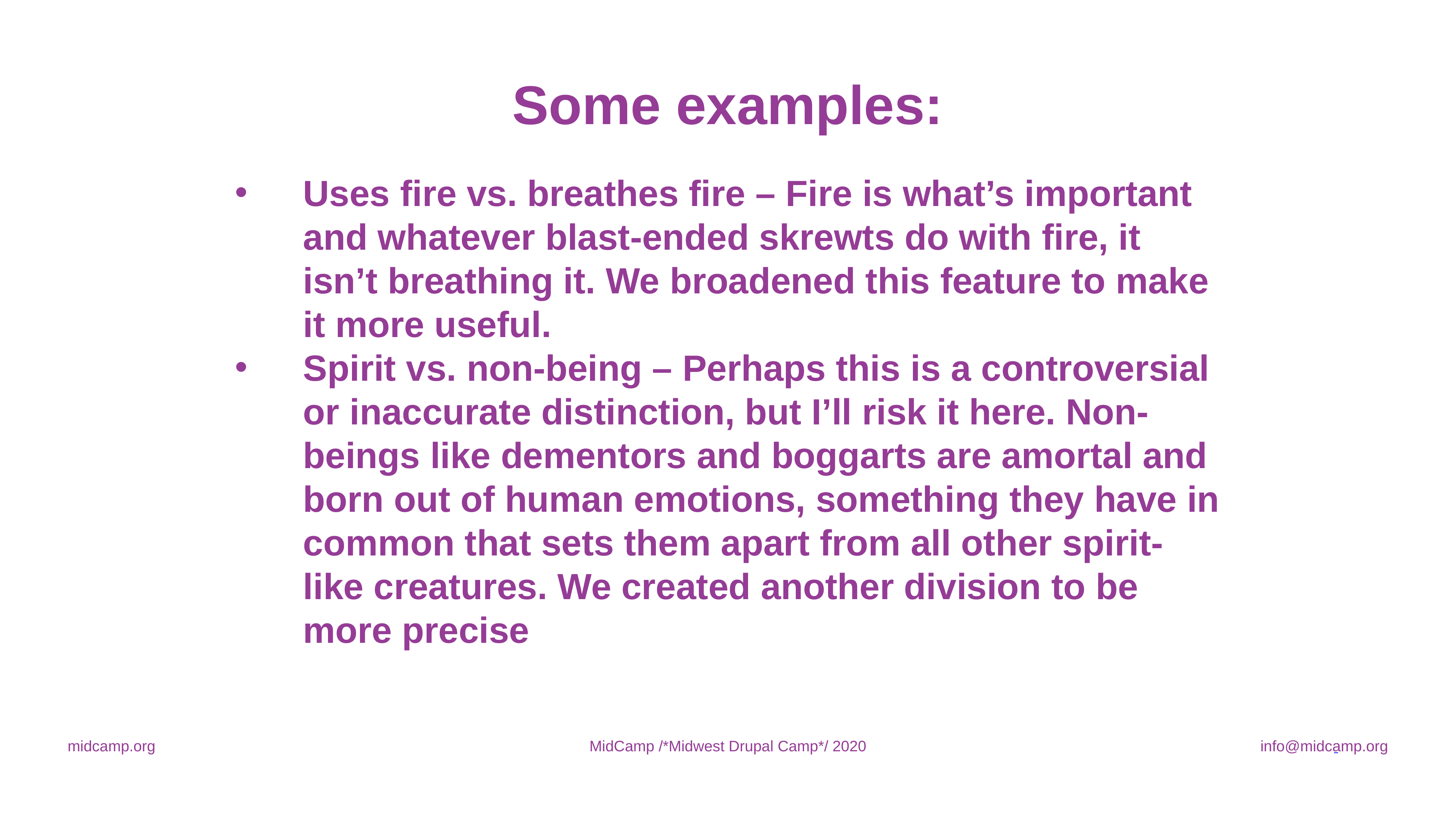

Some examples:
Uses fire vs. breathes fire – Fire is what’s important and whatever blast-ended skrewts do with fire, it isn’t breathing it. We broadened this feature to make it more useful.
Spirit vs. non-being – Perhaps this is a controversial or inaccurate distinction, but I’ll risk it here. Non-beings like dementors and boggarts are amortal and born out of human emotions, something they have in common that sets them apart from all other spirit-like creatures. We created another division to be more precise